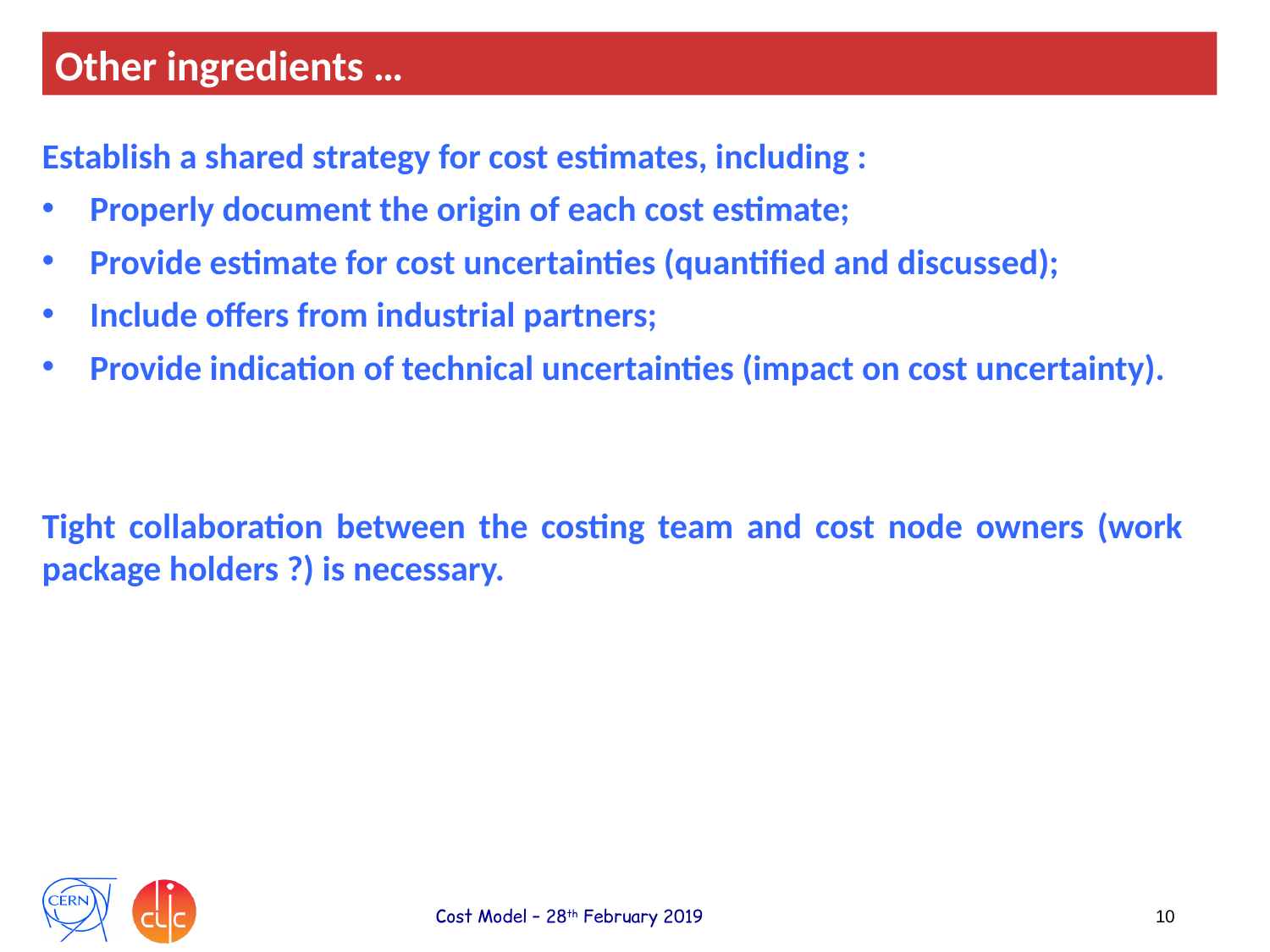

Other ingredients …
Establish a shared strategy for cost estimates, including :
Properly document the origin of each cost estimate;
Provide estimate for cost uncertainties (quantified and discussed);
Include offers from industrial partners;
Provide indication of technical uncertainties (impact on cost uncertainty).
Tight collaboration between the costing team and cost node owners (work package holders ?) is necessary.
10